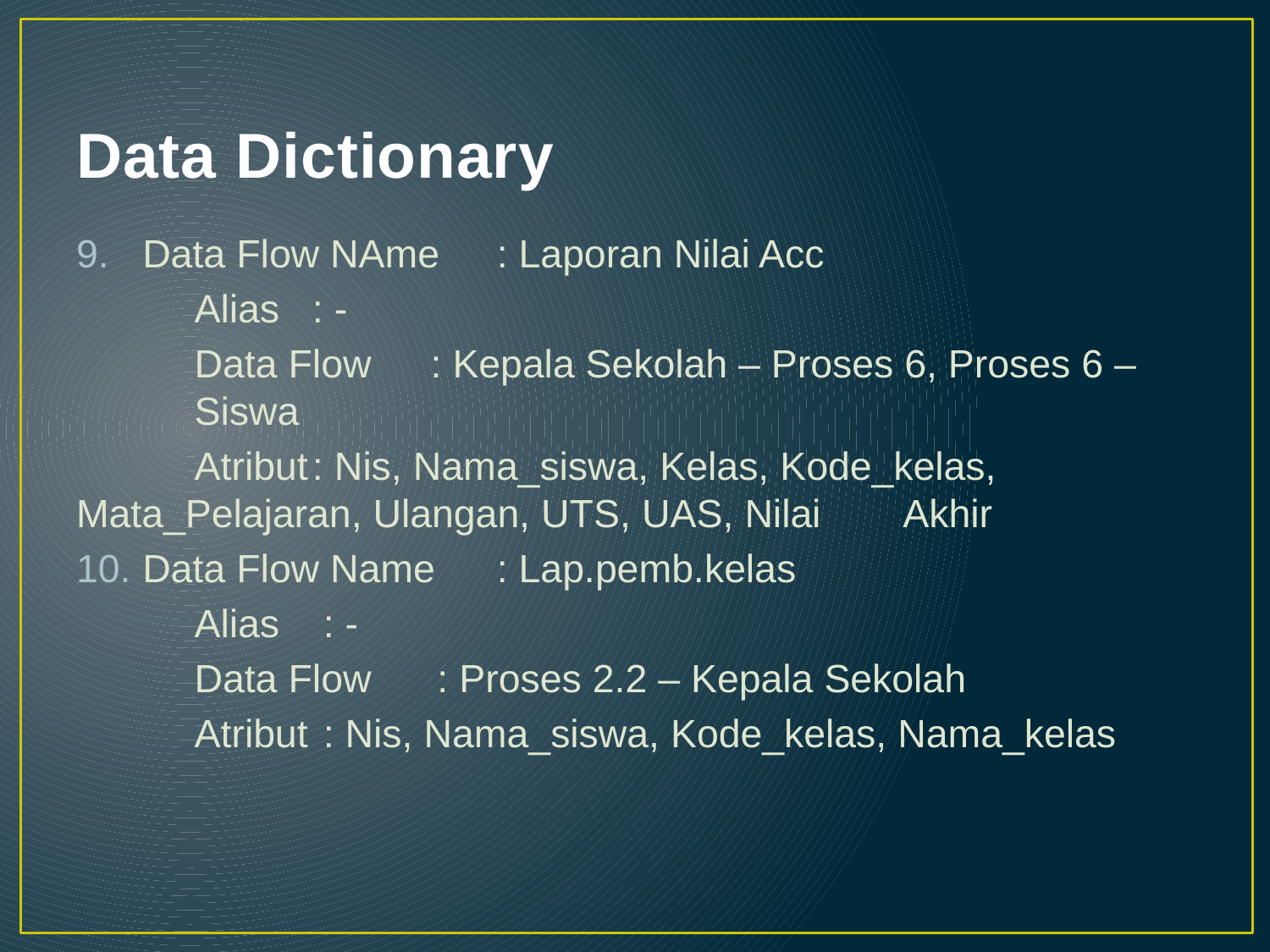

# Data Dictionary
Data Flow NAme	: Laporan Nilai Acc
	Alias		: -
	Data Flow 	: Kepala Sekolah – Proses 6, Proses 6 – 				Siswa
	Atribut		: Nis, Nama_siswa, Kelas, Kode_kelas, 					Mata_Pelajaran, Ulangan, UTS, UAS, Nilai 					Akhir
Data Flow Name	: Lap.pemb.kelas
	Alias		 : -
	Data Flow      : Proses 2.2 – Kepala Sekolah
	Atribut		 : Nis, Nama_siswa, Kode_kelas, Nama_kelas